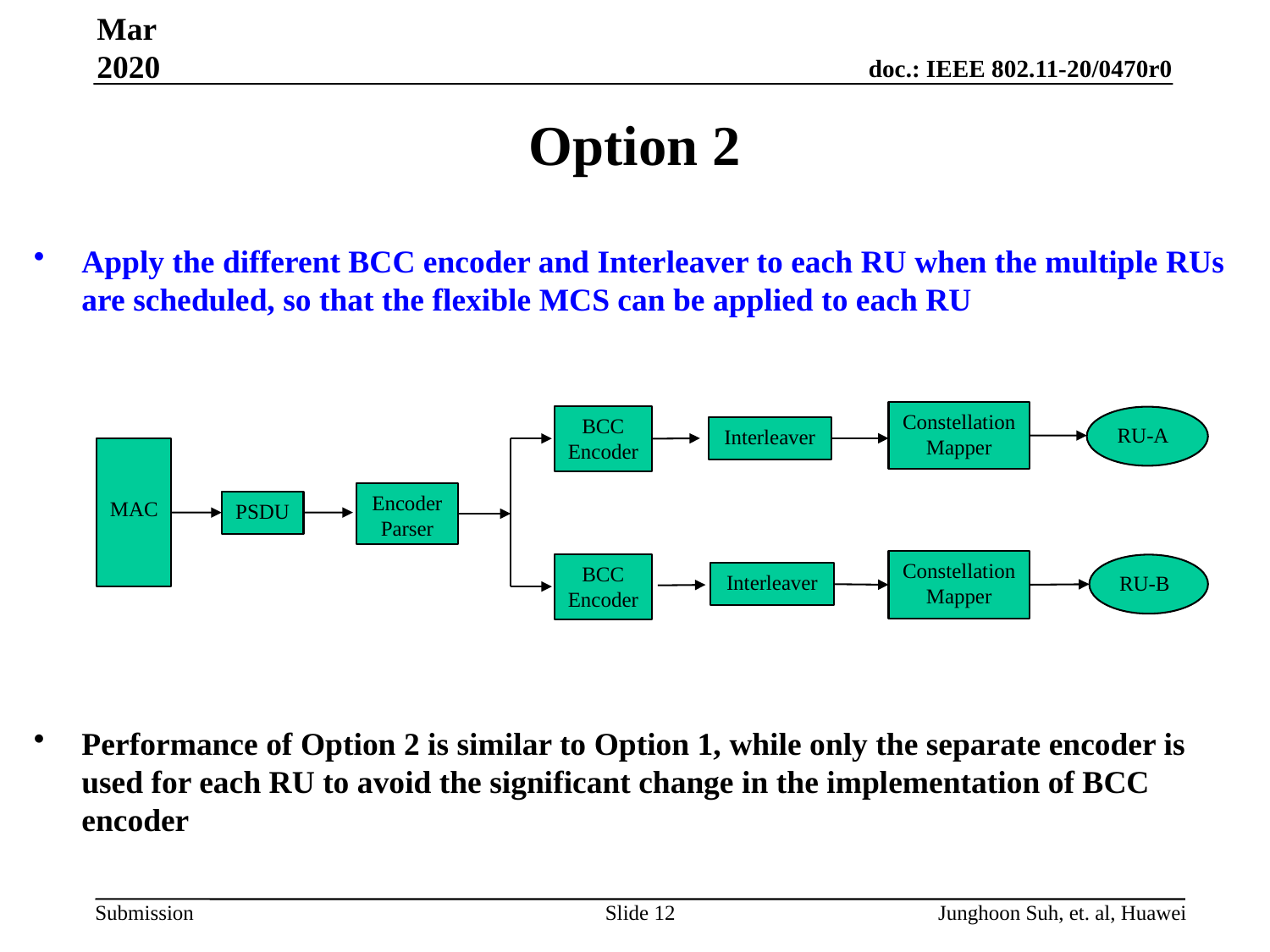

Mar 2020
# Option 2
Apply the different BCC encoder and Interleaver to each RU when the multiple RUs are scheduled, so that the flexible MCS can be applied to each RU

Performance of Option 2 is similar to Option 1, while only the separate encoder is used for each RU to avoid the significant change in the implementation of BCC encoder

Constellation
Mapper
BCC
Encoder
RU-A
Interleaver

MAC
Encoder
Parser
PSDU
Constellation
Mapper
BCC
Encoder
RU-B
Interleaver
Slide 12
Junghoon Suh, et. al, Huawei